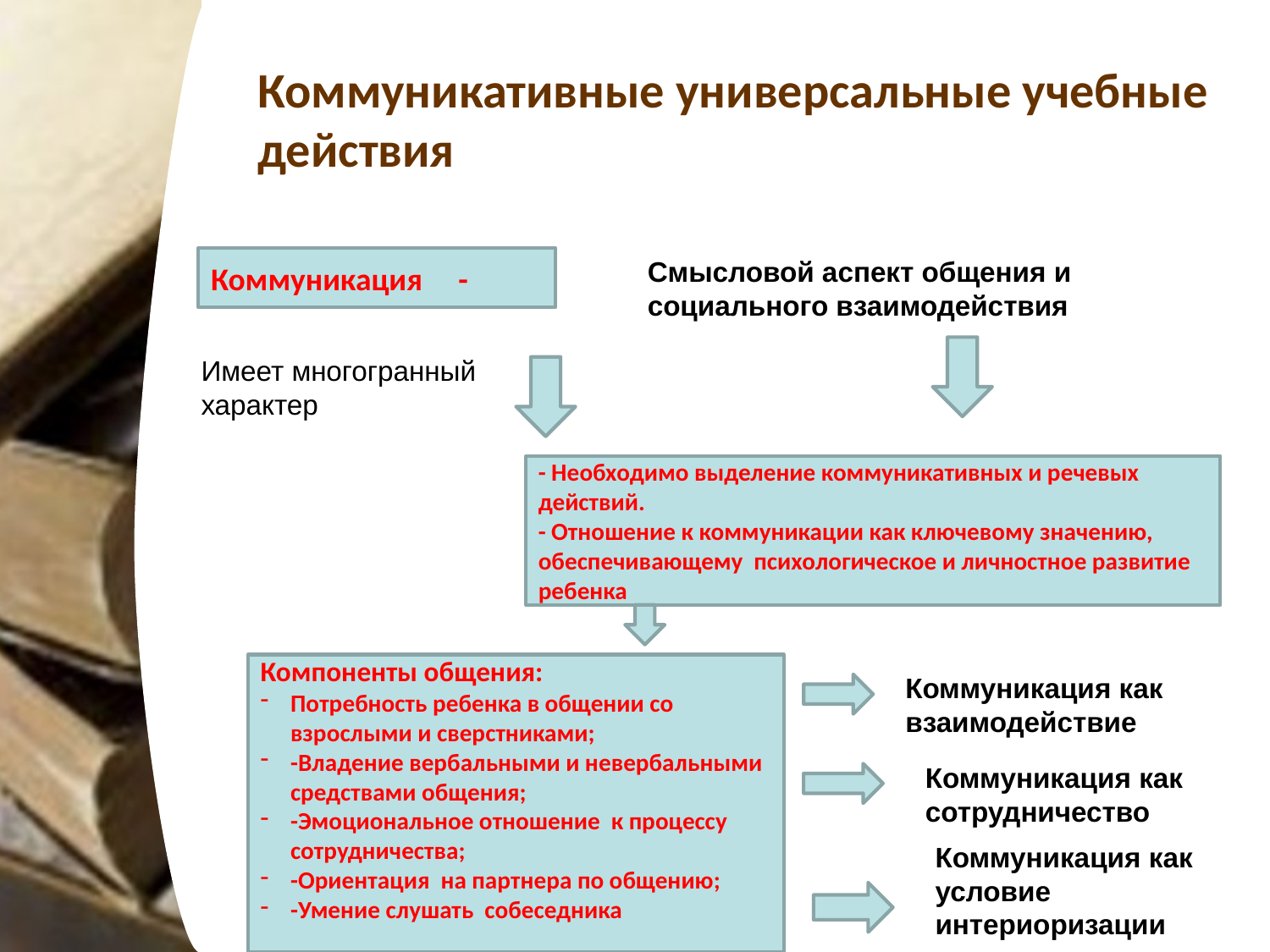

# Коммуникативные универсальные учебные действия
Коммуникация     -
Смысловой аспект общения и социального взаимодействия

Имеет многогранный характер

- Необходимо выделение коммуникативных и речевых действий.
- Отношение к коммуникации как ключевому значению, обеспечивающему  психологическое и личностное развитие ребенка

Компоненты общения:
Потребность ребенка в общении со взрослыми и сверстниками;
-Владение вербальными и невербальными средствами общения;
-Эмоциональное отношение  к процессу сотрудничества;
-Ориентация  на партнера по общению;
-Умение слушать  собеседника

Коммуникация как  взаимодействие

Коммуникация как сотрудничество

Коммуникация как условие интериоризации